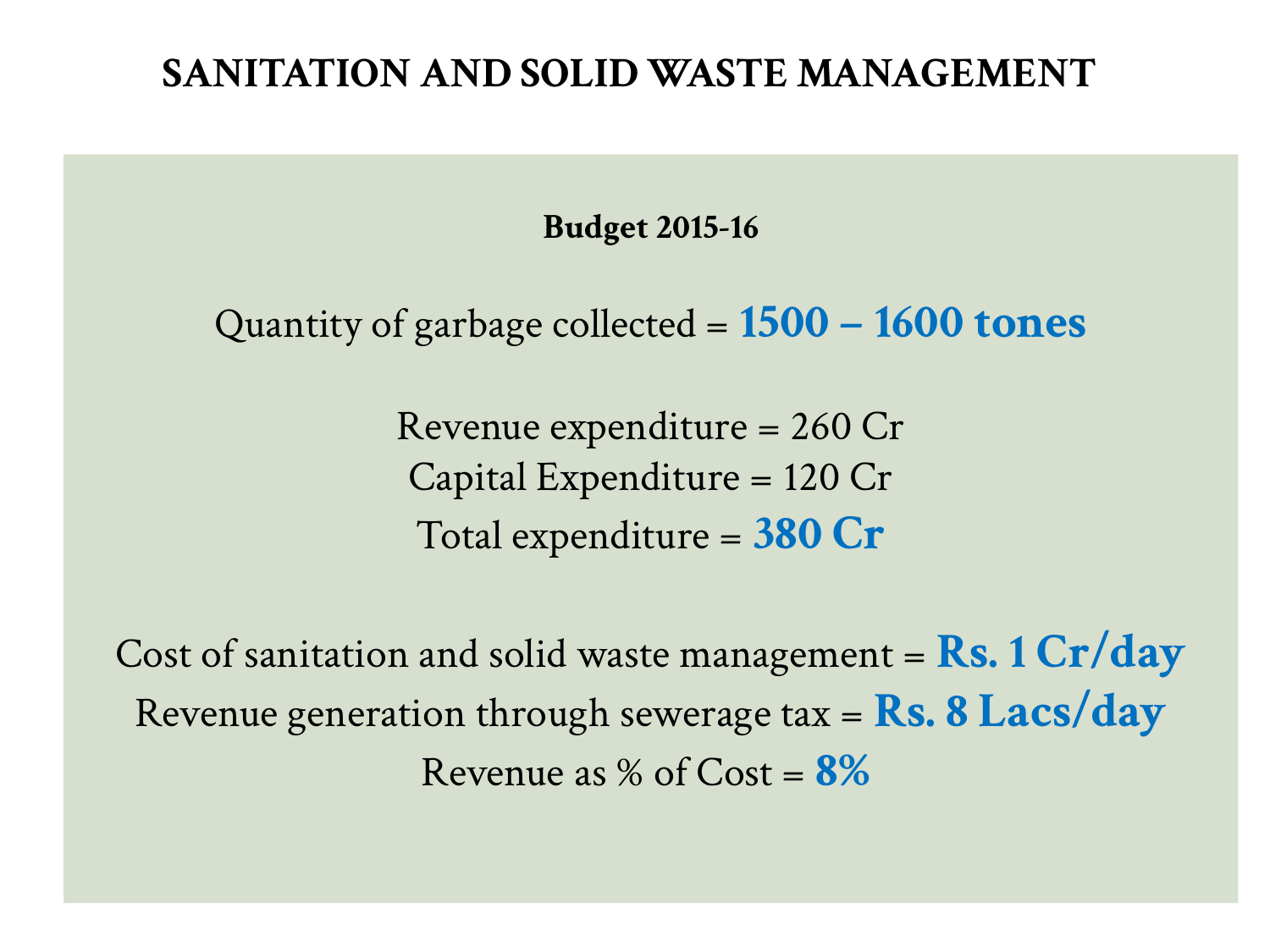

SANITATION and solid waste management

Budget 2015-16

Quantity of garbage collected = 1500 – 1600 tones

Revenue expenditure = 260 Cr
Capital Expenditure = 120 Cr
Total expenditure = 380 Cr

Cost of sanitation and solid waste management = Rs. 1 Cr/day
Revenue generation through sewerage tax = Rs. 8 Lacs/day
Revenue as % of Cost = 8%